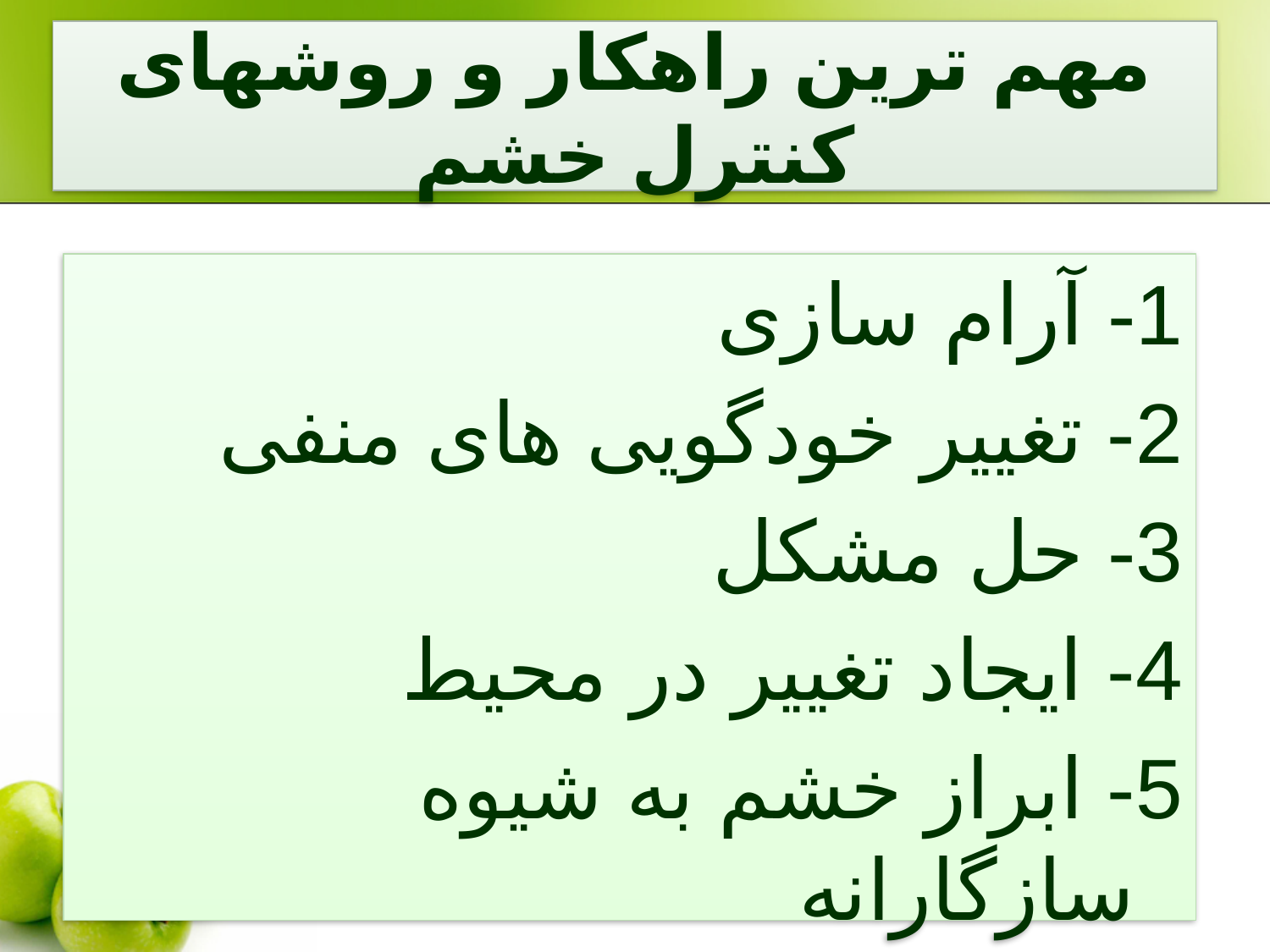

# مهم ترین راهکار و روشهای کنترل خشم
1- آرام سازی
2- تغییر خودگویی های منفی
3- حل مشکل
4- ایجاد تغییر در محیط
5- ابراز خشم به شیوه سازگارانه